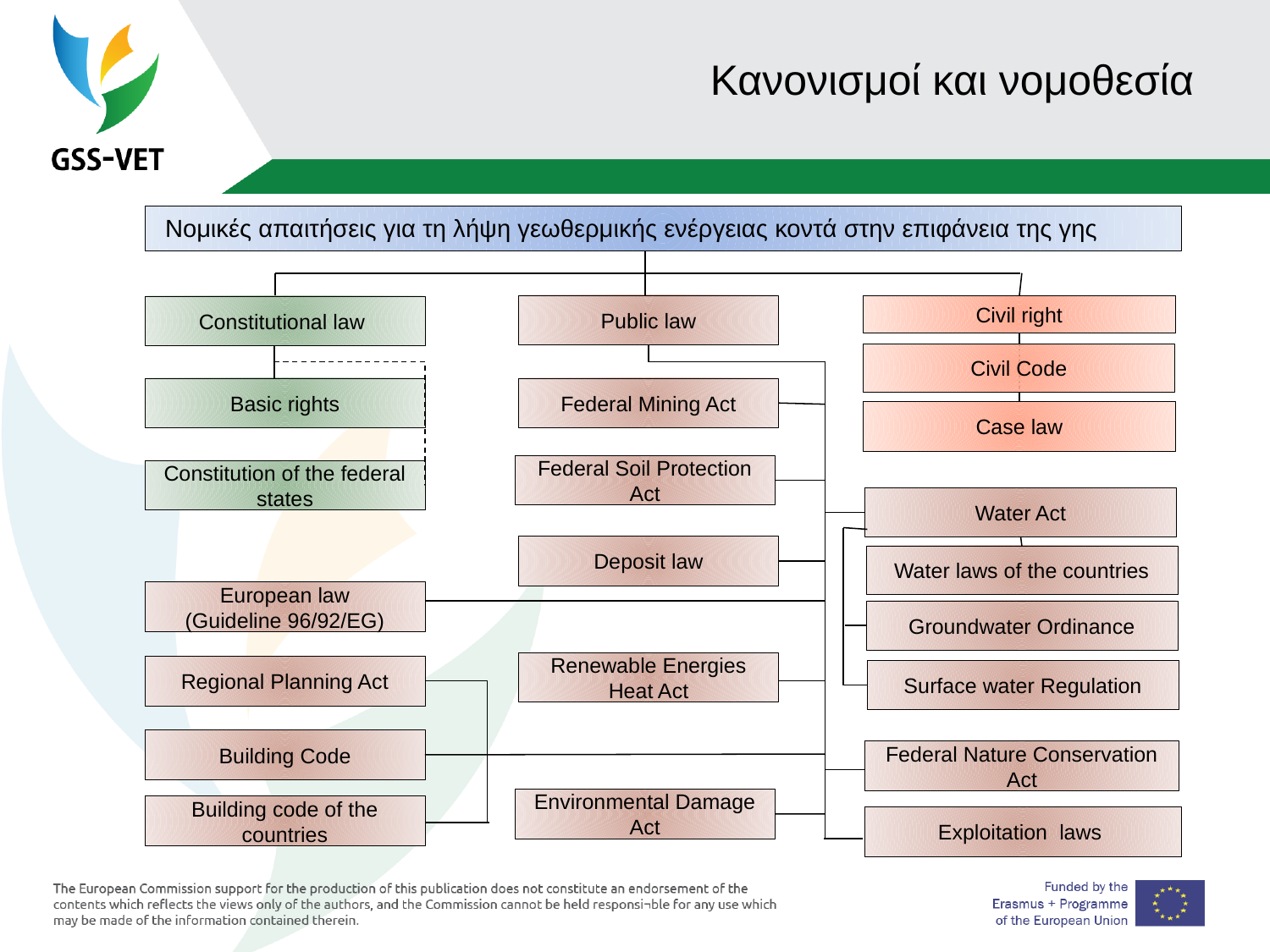

# Κανονισμοί και νομοθεσία
Νομικές απαιτήσεις για τη λήψη γεωθερμικής ενέργειας κοντά στην επιφάνεια της γης

Public law
Civil right
Constitutional law
Civil Code
Basic rights
Federal Mining Act
Case law
Federal Soil Protection Act
Constitution of the federal states
Water Act
Deposit law
Water laws of the countries
European law
(Guideline 96/92/EG)
Groundwater Ordinance
Renewable Energies Heat Act
Regional Planning Act
Surface water Regulation
Building Code
Federal Nature Conservation Act
Environmental Damage Act
Building code of the countries
Exploitation  laws